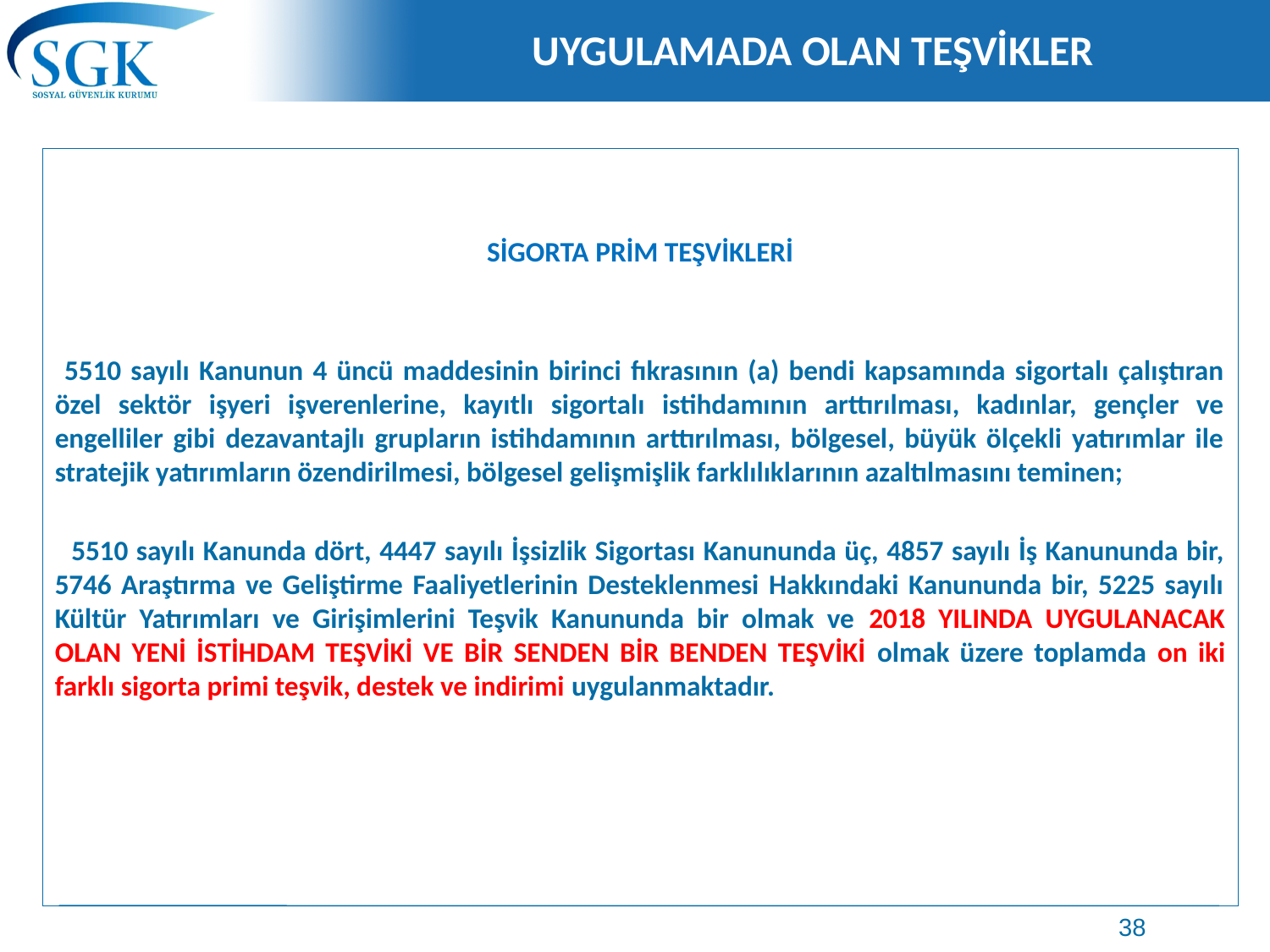

# UYGULAMADA OLAN TEŞVİKLER

SİGORTA PRİM TEŞVİKLERİ

 5510 sayılı Kanunun 4 üncü maddesinin birinci fıkrasının (a) bendi kapsamında sigortalı çalıştıran özel sektör işyeri işverenlerine, kayıtlı sigortalı istihdamının arttırılması, kadınlar, gençler ve engelliler gibi dezavantajlı grupların istihdamının arttırılması, bölgesel, büyük ölçekli yatırımlar ile stratejik yatırımların özendirilmesi, bölgesel gelişmişlik farklılıklarının azaltılmasını teminen;

  5510 sayılı Kanunda dört, 4447 sayılı İşsizlik Sigortası Kanununda üç, 4857 sayılı İş Kanununda bir, 5746 Araştırma ve Geliştirme Faaliyetlerinin Desteklenmesi Hakkındaki Kanununda bir, 5225 sayılı Kültür Yatırımları ve Girişimlerini Teşvik Kanununda bir olmak ve 2018 YILINDA UYGULANACAK OLAN YENİ İSTİHDAM TEŞVİKİ VE BİR SENDEN BİR BENDEN TEŞVİKİ olmak üzere toplamda on iki farklı sigorta primi teşvik, destek ve indirimi uygulanmaktadır.